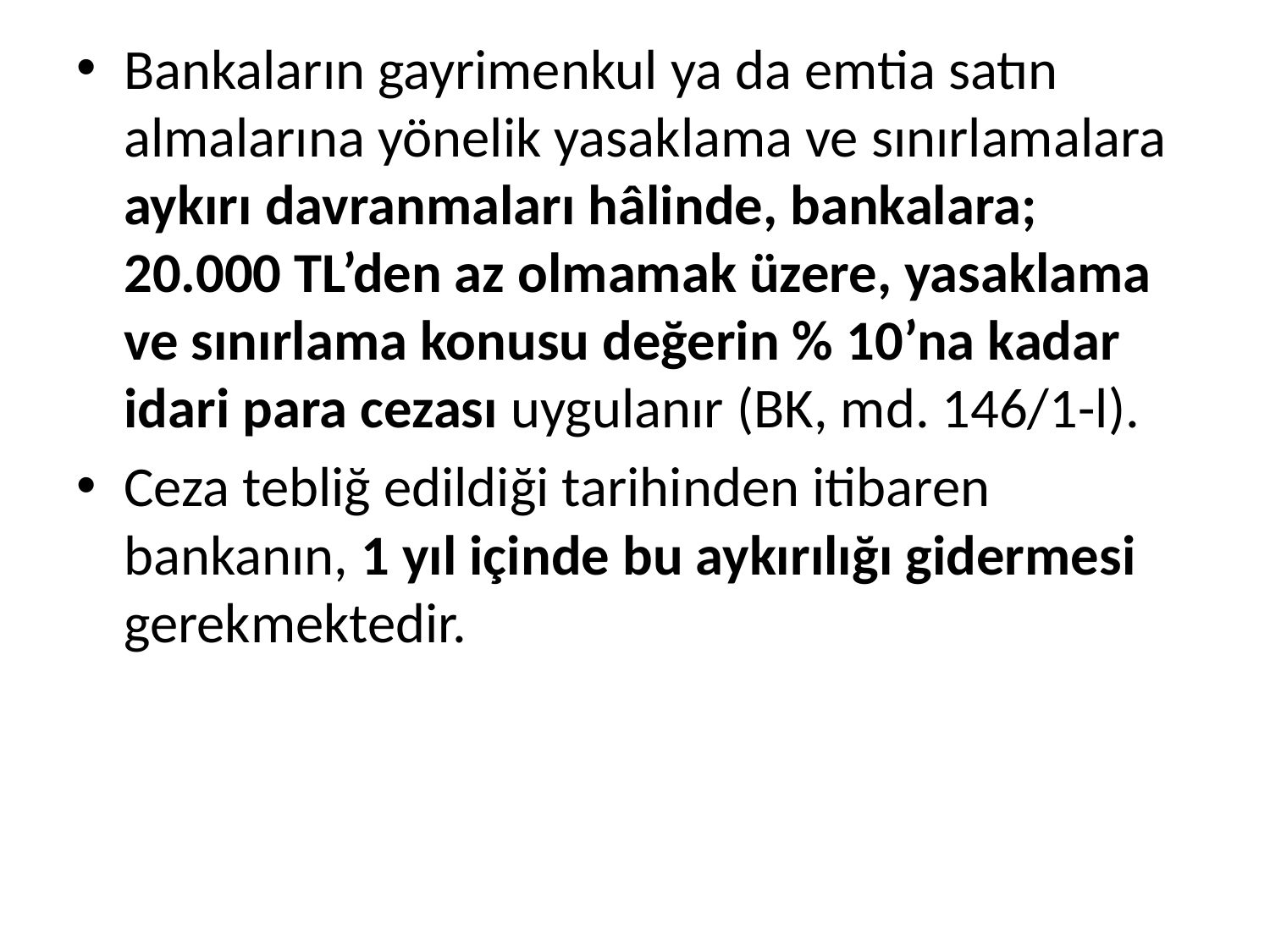

Bankaların gayrimenkul ya da emtia satın almalarına yönelik yasaklama ve sınırlamalara aykırı davranmaları hâlinde, bankalara; 20.000 TL’den az olmamak üzere, yasaklama ve sınırlama konusu değerin % 10’na kadar idari para cezası uygulanır (BK, md. 146/1-l).
Ceza tebliğ edildiği tarihinden itibaren bankanın, 1 yıl içinde bu aykırılığı gidermesi gerekmektedir.